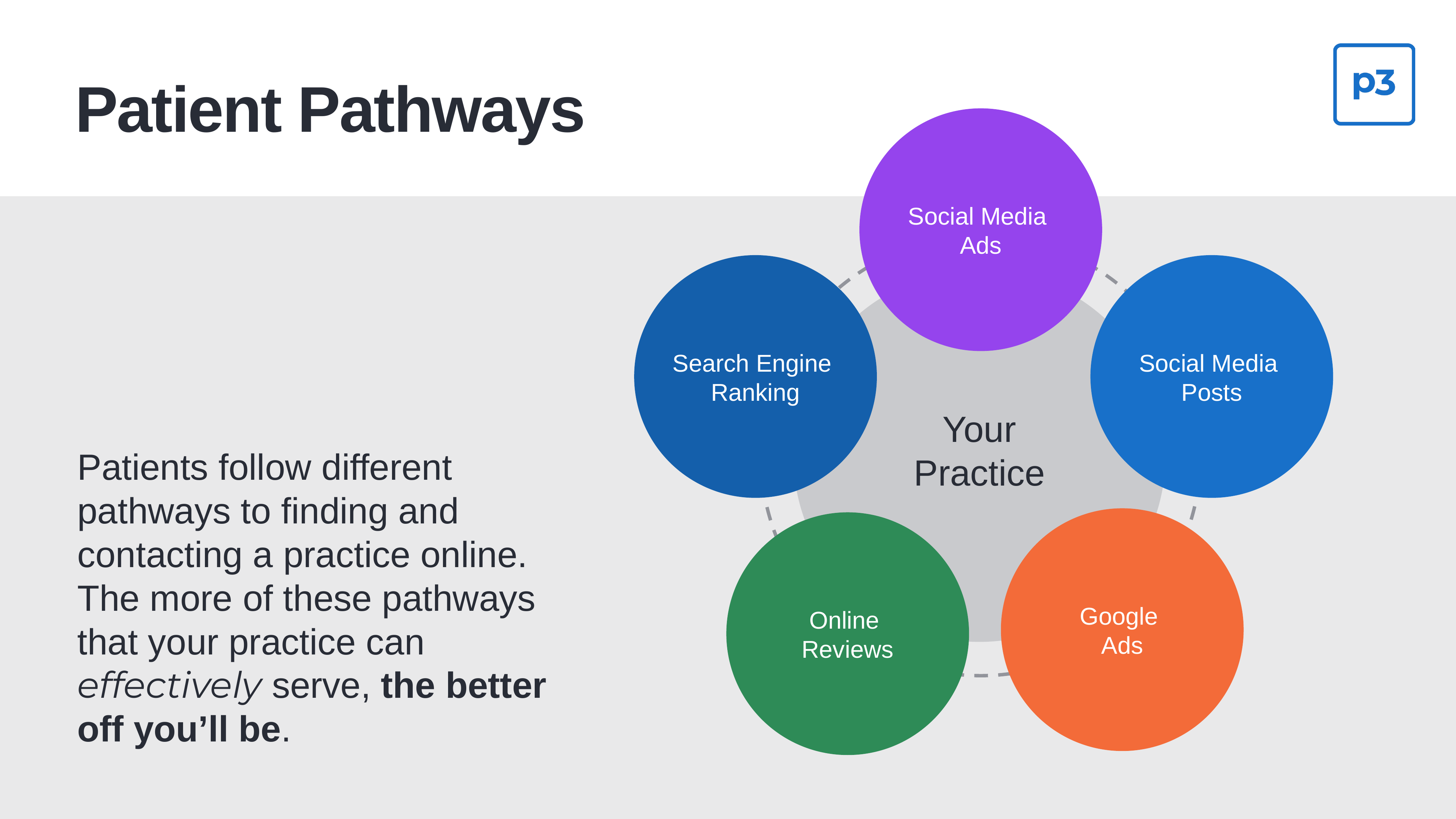

# Patient Pathways

Social Media
Ads

Search Engine
Ranking
Social Media
Posts
Your
Practice

Google
Ads
Online
Reviews

Patients follow different pathways to finding and contacting a practice online. The more of these pathways that your practice can effectively serve, the better off you’ll be.